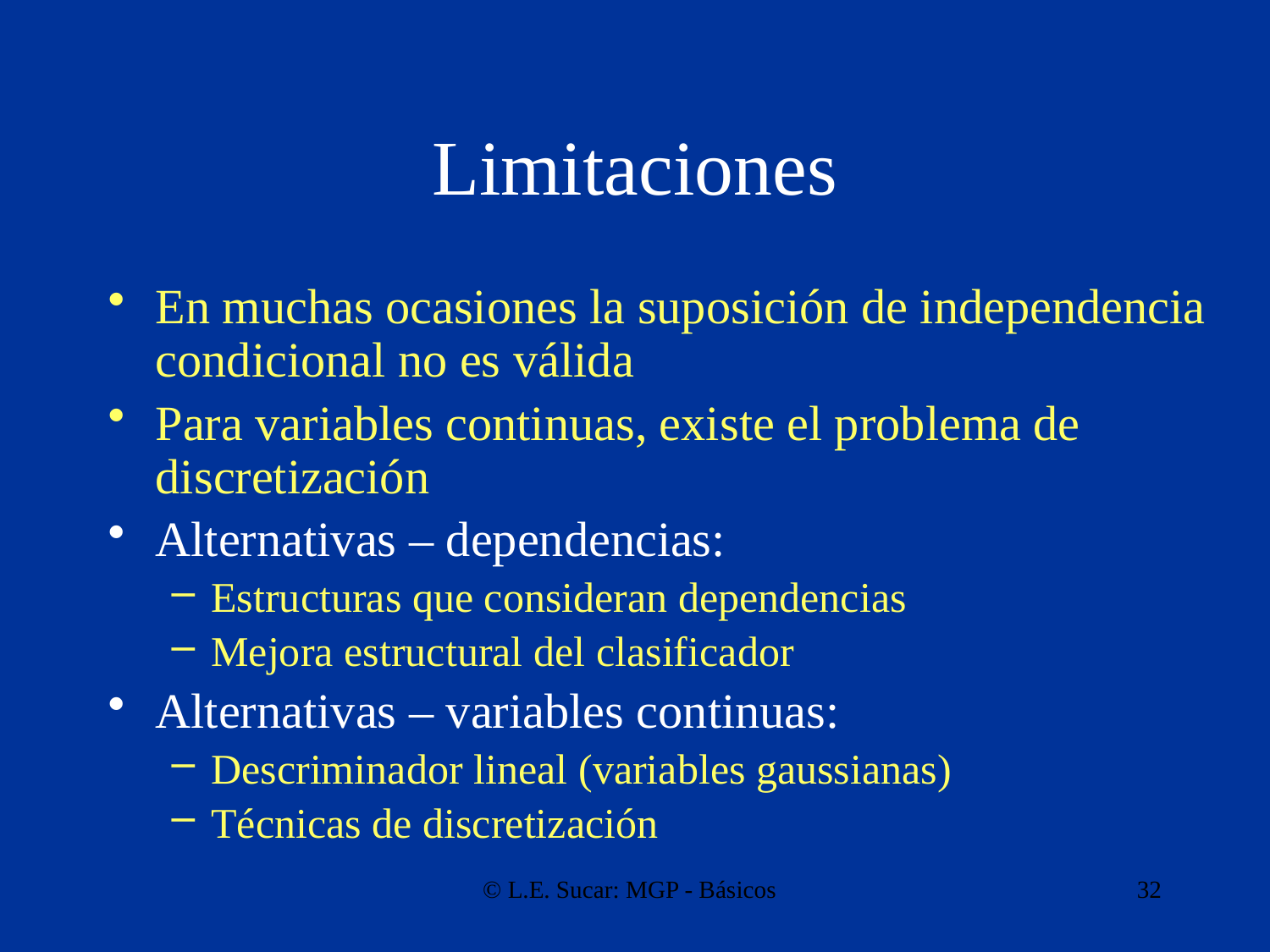

# Limitaciones
En muchas ocasiones la suposición de independencia condicional no es válida
Para variables continuas, existe el problema de discretización
Alternativas – dependencias:
Estructuras que consideran dependencias
Mejora estructural del clasificador
Alternativas – variables continuas:
Descriminador lineal (variables gaussianas)
Técnicas de discretización
© L.E. Sucar: MGP - Básicos
32